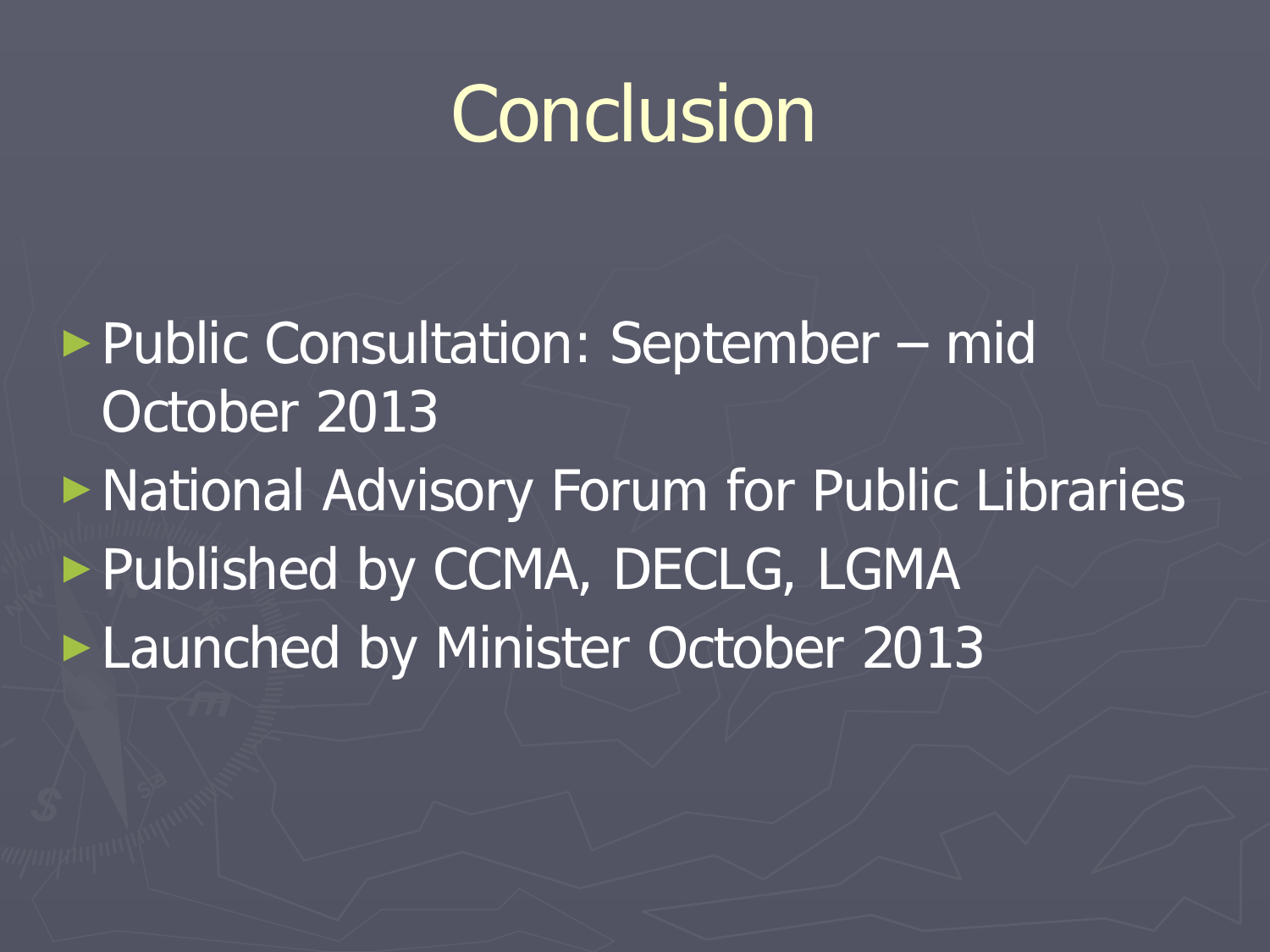

Conclusion

Public Consultation: September – mid October 2013
National Advisory Forum for Public Libraries
Published by CCMA, DECLG, LGMA
Launched by Minister October 2013